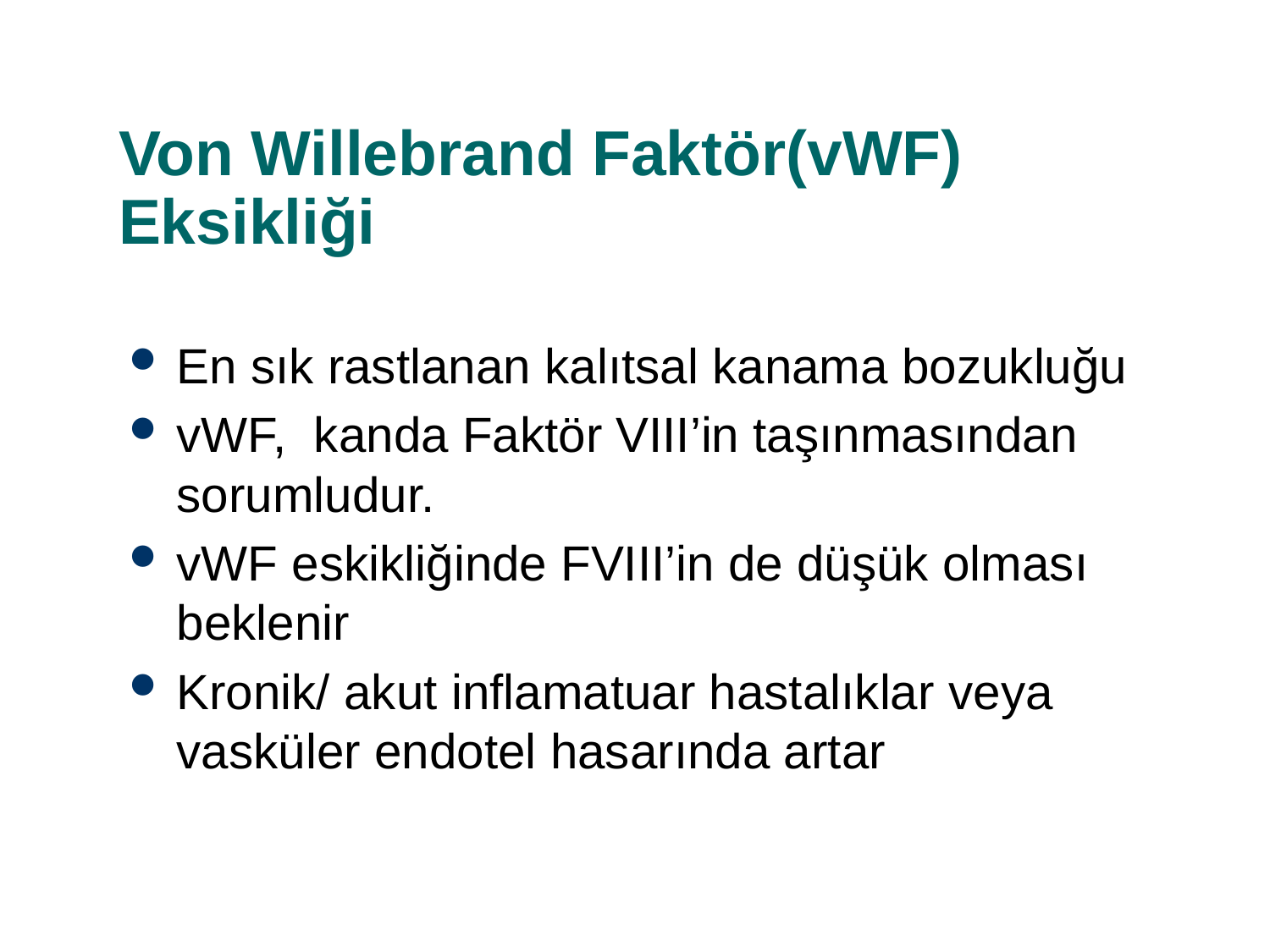

# Von Willebrand Faktör(vWF) Eksikliği
En sık rastlanan kalıtsal kanama bozukluğu
vWF,  kanda Faktör VIII’in taşınmasından sorumludur.
vWF eskikliğinde FVIII’in de düşük olması beklenir
Kronik/ akut inflamatuar hastalıklar veya vasküler endotel hasarında artar